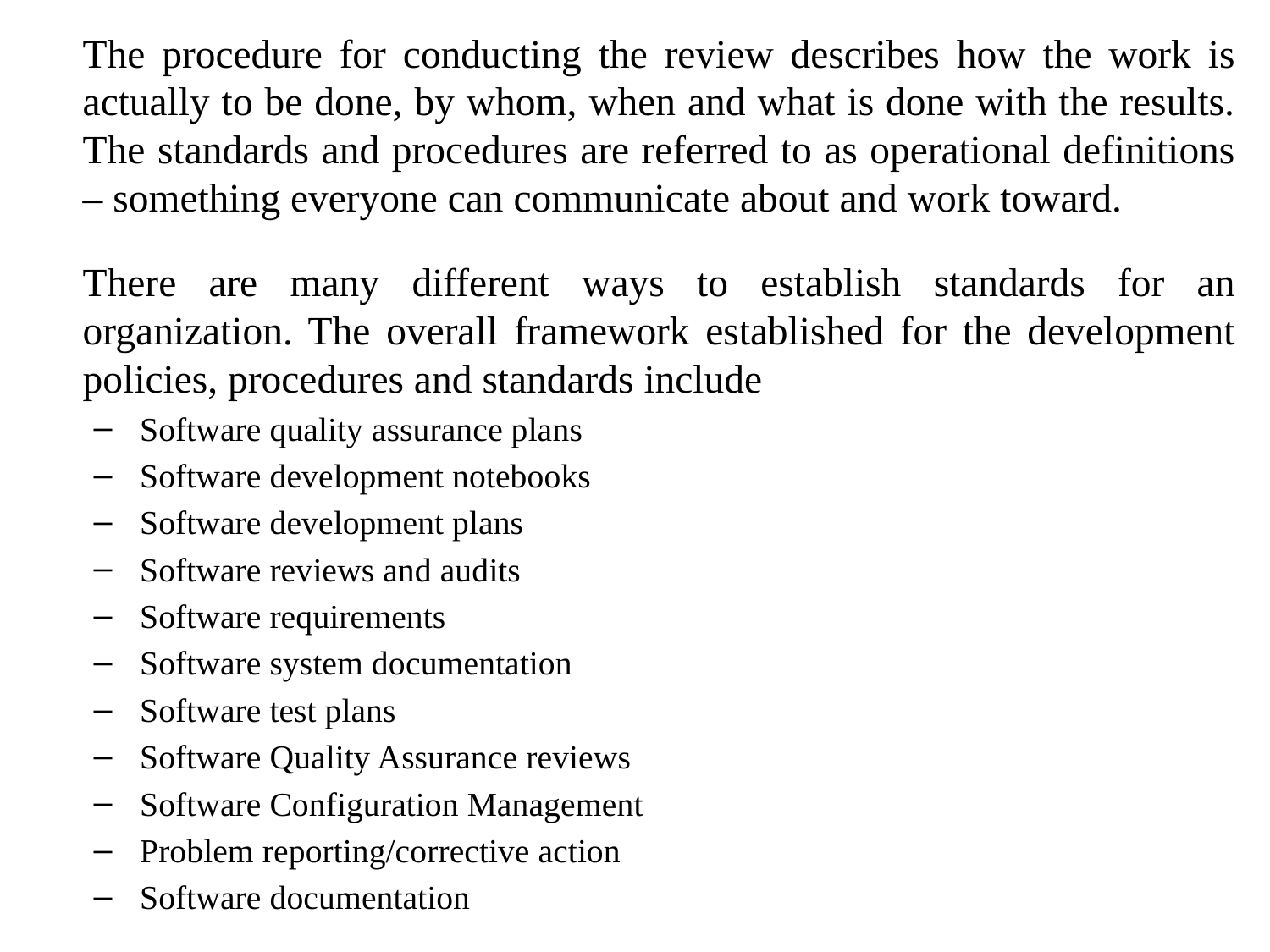

The procedure for conducting the review describes how the work is actually to be done, by whom, when and what is done with the results. The standards and procedures are referred to as operational definitions – something everyone can communicate about and work toward.

	There are many different ways to establish standards for an organization. The overall framework established for the development policies, procedures and standards include
Software quality assurance plans
Software development notebooks
Software development plans
Software reviews and audits
Software requirements
Software system documentation
Software test plans
Software Quality Assurance reviews
Software Configuration Management
Problem reporting/corrective action
Software documentation